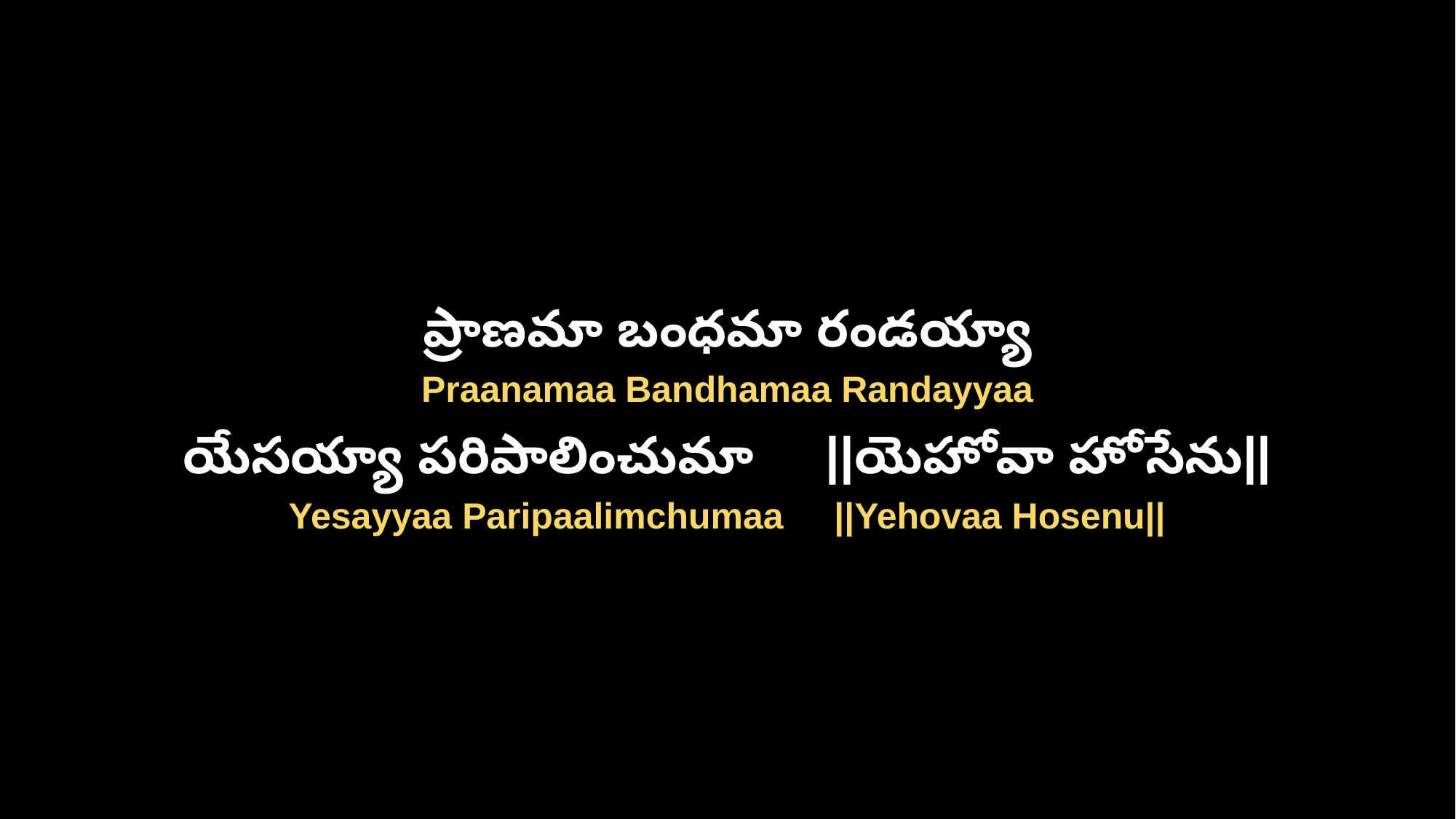

ప్రాణమా బంధమా రండయ్యా
Praanamaa Bandhamaa Randayyaa
యేసయ్యా పరిపాలించుమా     ||యెహోవా హోసేను||
Yesayyaa Paripaalimchumaa     ||Yehovaa Hosenu||